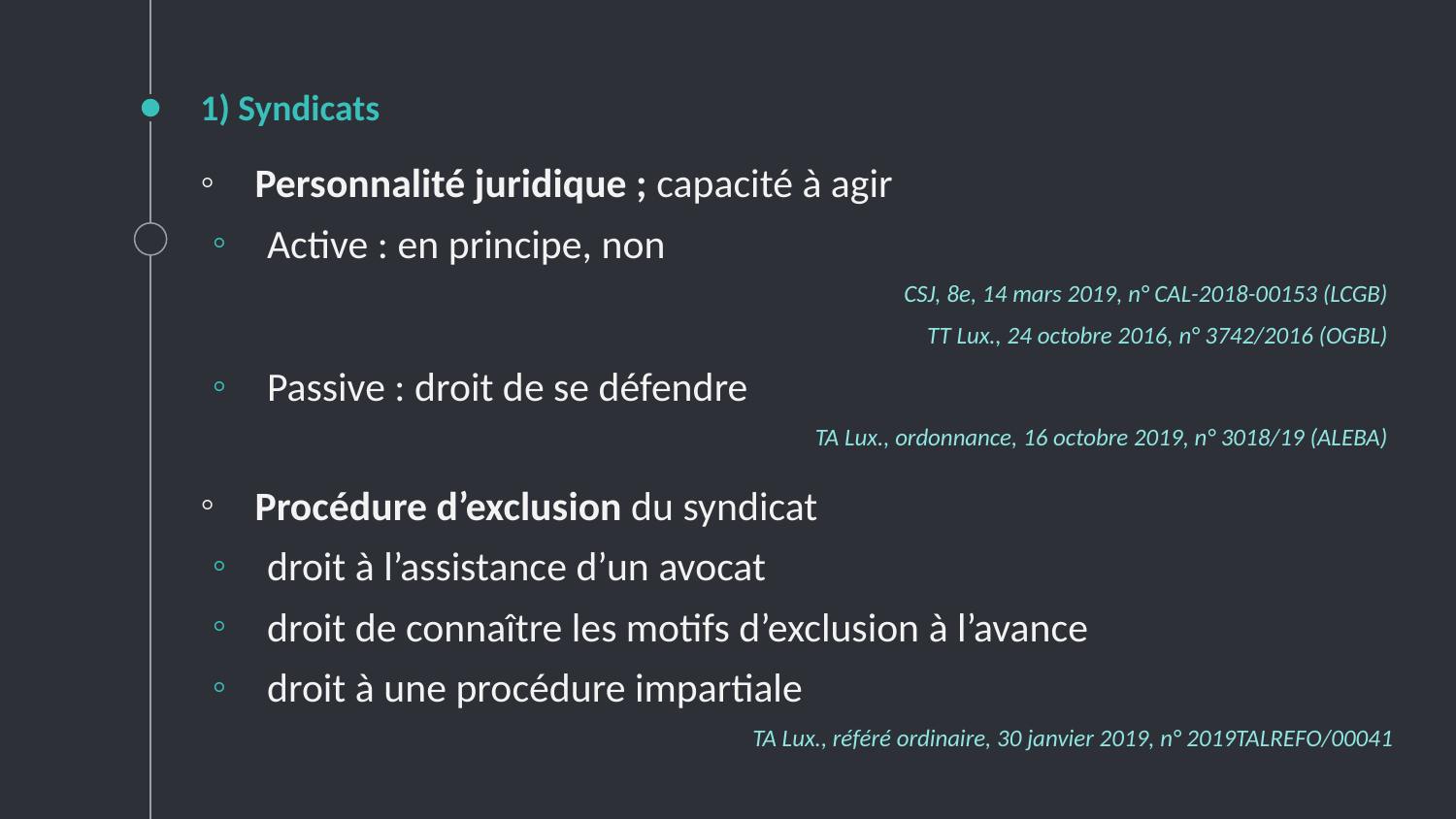

# 1) Syndicats
Personnalité juridique ; capacité à agir
Active : en principe, non
CSJ, 8e, 14 mars 2019, n° CAL-2018-00153 (LCGB)
TT Lux., 24 octobre 2016, n° 3742/2016 (OGBL)
Passive : droit de se défendre
TA Lux., ordonnance, 16 octobre 2019, n° 3018/19 (ALEBA)

Procédure d’exclusion du syndicat
droit à l’assistance d’un avocat
droit de connaître les motifs d’exclusion à l’avance
droit à une procédure impartiale
TA Lux., référé ordinaire, 30 janvier 2019, n° 2019TALREFO/00041